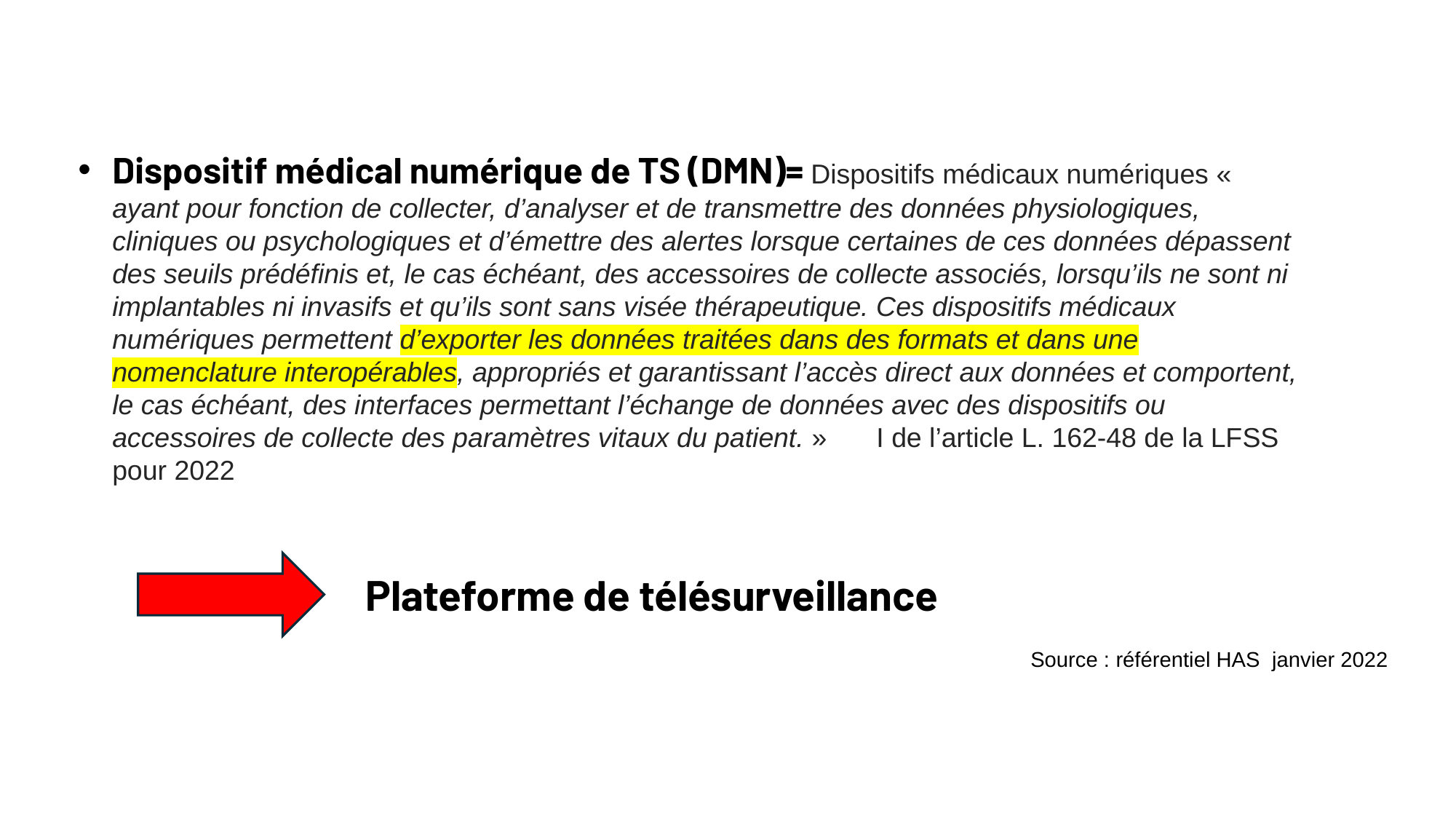

Les termes importants en télésurveillance
Dispositif médical numérique de TS (DMN)= Dispositifs médicaux numériques « ayant pour fonction de collecter, d’analyser et de transmettre des données physiologiques, cliniques ou psychologiques et d’émettre des alertes lorsque certaines de ces données dépassent des seuils prédéfinis et, le cas échéant, des accessoires de collecte associés, lorsqu’ils ne sont ni implantables ni invasifs et qu’ils sont sans visée thérapeutique. Ces dispositifs médicaux numériques permettent d’exporter les données traitées dans des formats et dans une nomenclature interopérables, appropriés et garantissant l’accès direct aux données et comportent, le cas échéant, des interfaces permettant l’échange de données avec des dispositifs ou accessoires de collecte des paramètres vitaux du patient. »	I de l’article L. 162-48 de la LFSS pour 2022

Plateforme de télésurveillance
Source : référentiel HAS  janvier 2022